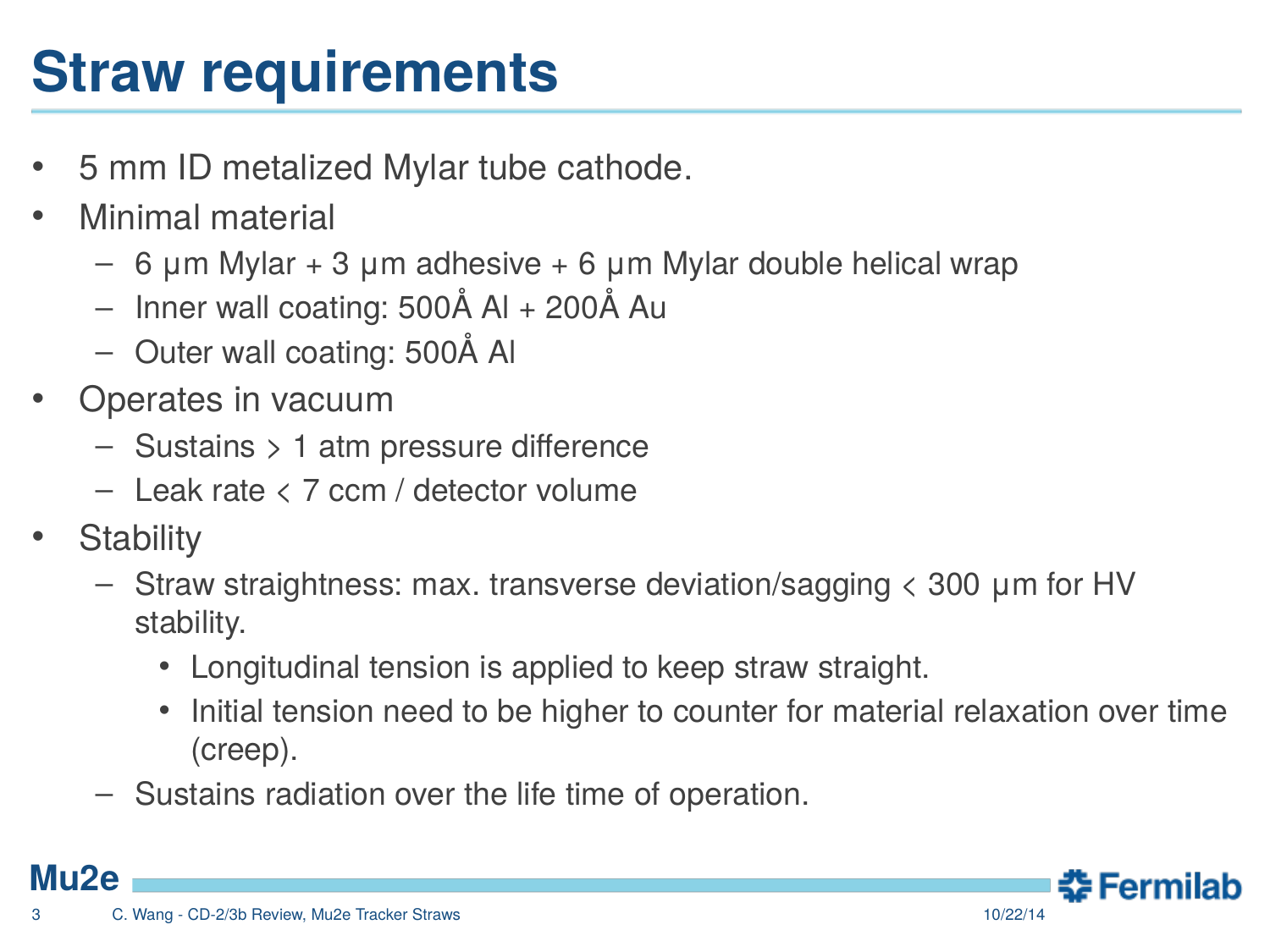

# Straw requirements
5 mm ID metalized Mylar tube cathode.
Minimal material
6 μm Mylar + 3 μm adhesive + 6 μm Mylar double helical wrap
Inner wall coating: 500Å Al + 200Å Au
Outer wall coating: 500Å Al
Operates in vacuum
Sustains > 1 atm pressure difference
Leak rate < 7 ccm / detector volume
Stability
Straw straightness: max. transverse deviation/sagging < 300 μm for HV stability.
Longitudinal tension is applied to keep straw straight.
Initial tension need to be higher to counter for material relaxation over time (creep).
Sustains radiation over the life time of operation.

3
C. Wang - CD-2/3b Review, Mu2e Tracker Straws
10/22/14